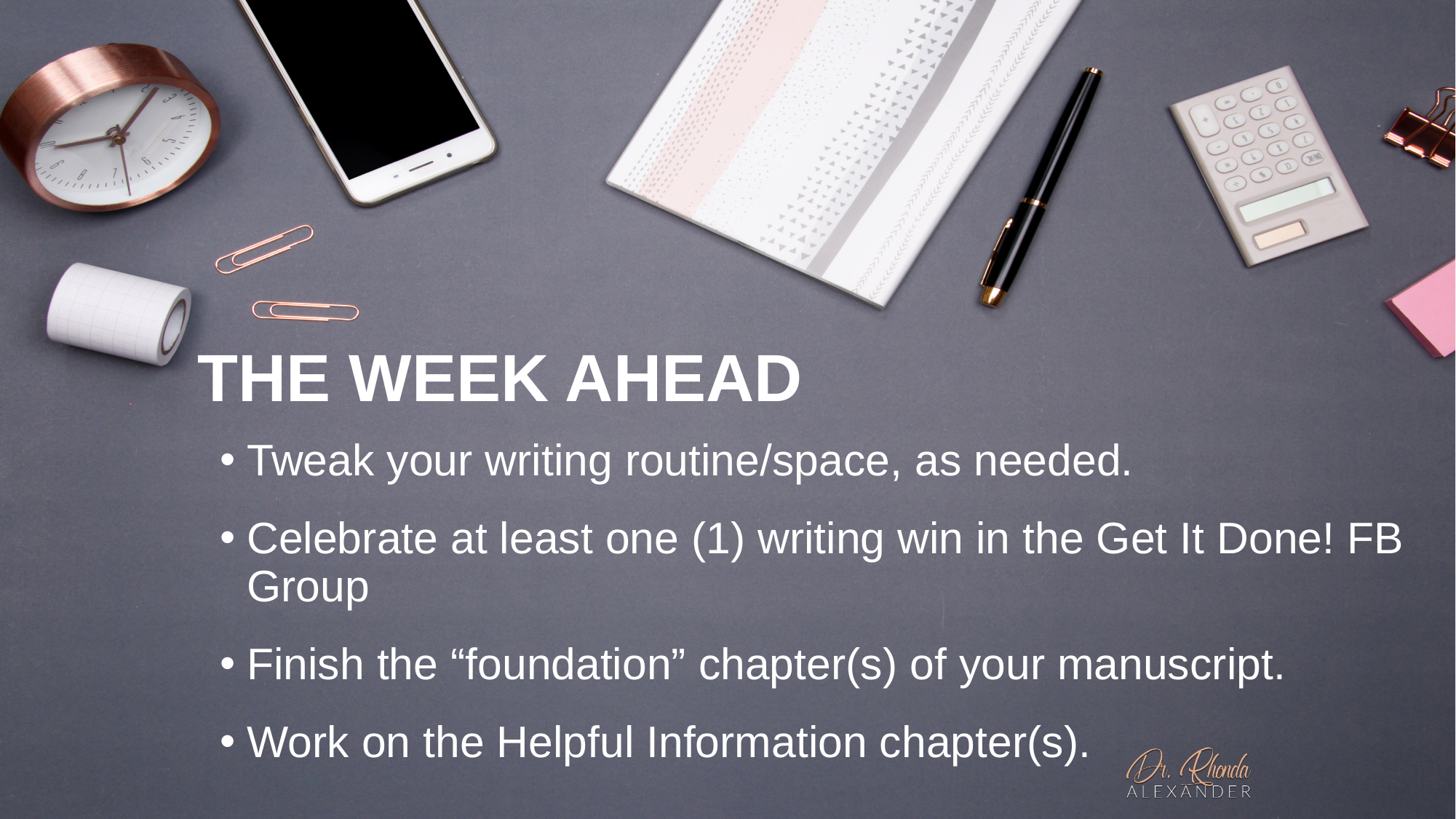

# THE WEEK AHEAD
Tweak your writing routine/space, as needed.
Celebrate at least one (1) writing win in the Get It Done! FB Group
Finish the “foundation” chapter(s) of your manuscript.
Work on the Helpful Information chapter(s).